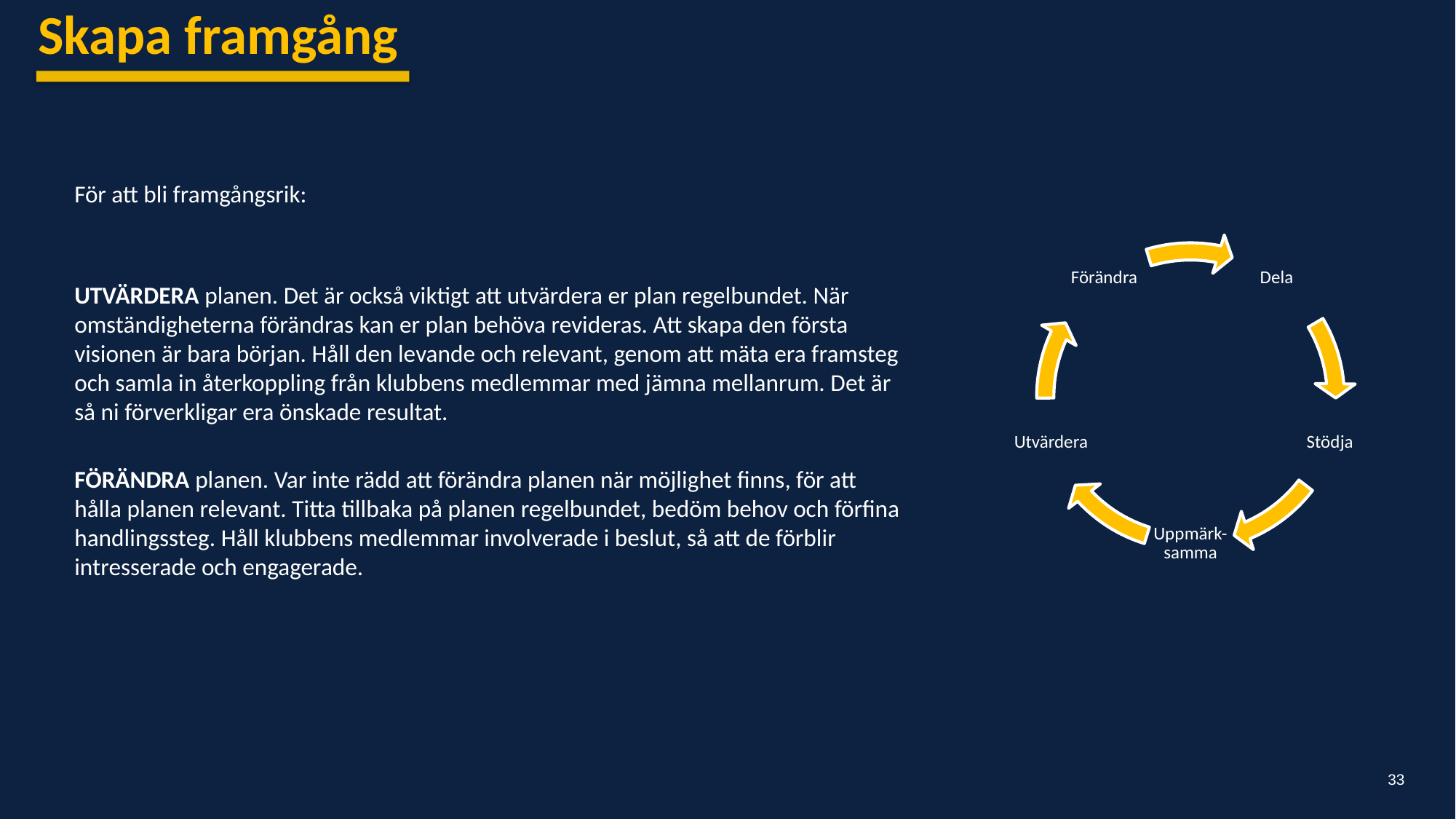

Skapa framgång

För att bli framgångsrik:

UTVÄRDERA planen. Det är också viktigt att utvärdera er plan regelbundet. När omständigheterna förändras kan er plan behöva revideras. Att skapa den första visionen är bara början. Håll den levande och relevant, genom att mäta era framsteg och samla in återkoppling från klubbens medlemmar med jämna mellanrum. Det är så ni förverkligar era önskade resultat.

FÖRÄNDRA planen. Var inte rädd att förändra planen när möjlighet finns, för att hålla planen relevant. Titta tillbaka på planen regelbundet, bedöm behov och förfina handlingssteg. Håll klubbens medlemmar involverade i beslut, så att de förblir intresserade och engagerade.

Dela
Stödja
Uppmärk-samma
Utvärdera
Förändra
33